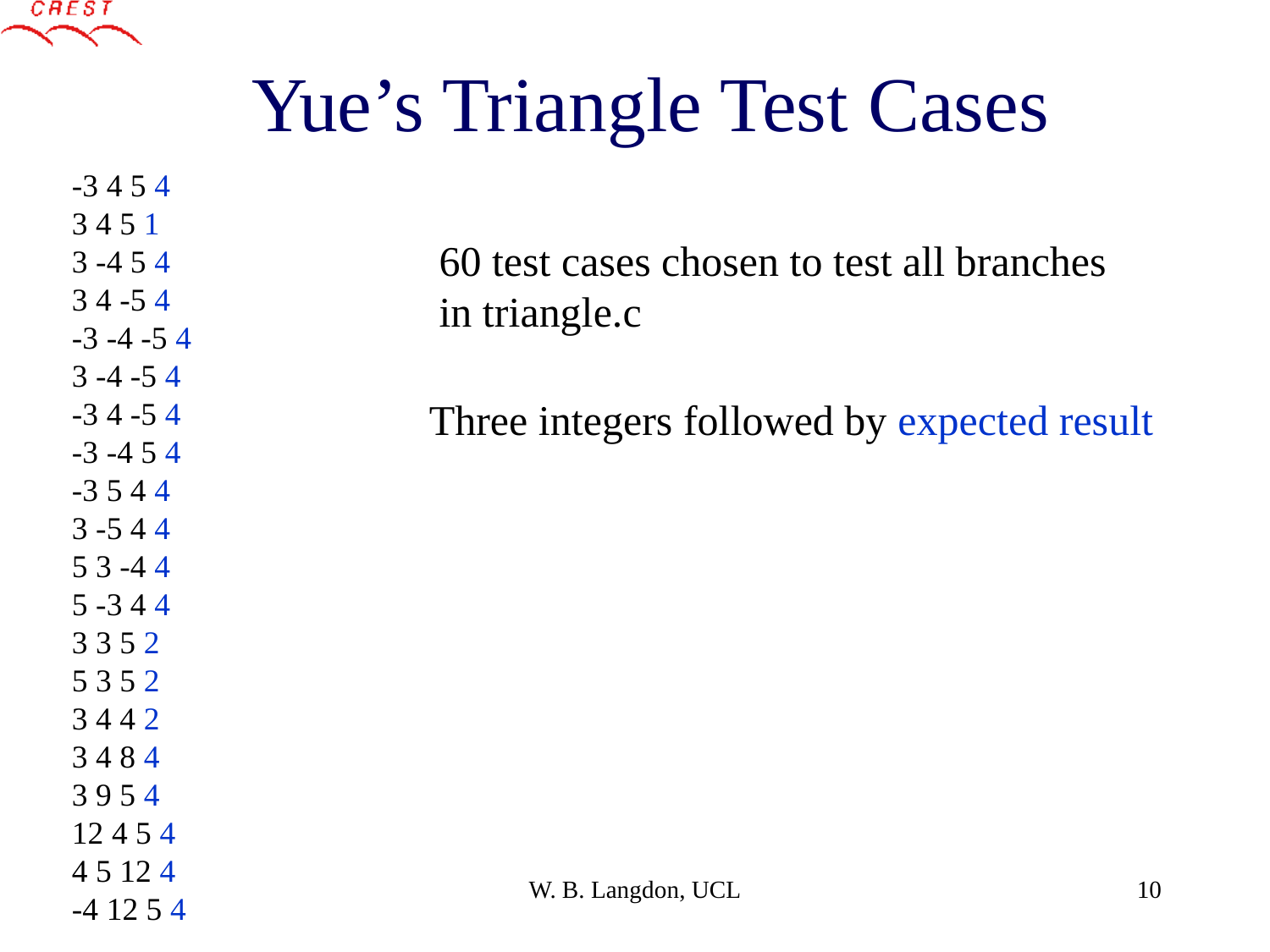

# Yue’s Triangle Test Cases
-3 4 5 4
3 4 5 1
3 -4 5 4
3 4 -5 4
-3 -4 -5 4
3 -4 -5 4
-3 4 -5 4
-3 -4 5 4
-3 5 4 4
3 -5 4 4
5 3 -4 4
5 -3 4 4
3 3 5 2
5 3 5 2
3 4 4 2
3 4 8 4
3 9 5 4
12 4 5 4
4 5 12 4
-4 12 5 4
60 test cases chosen to test all branches in triangle.c
Three integers followed by expected result
W. B. Langdon, UCL
10